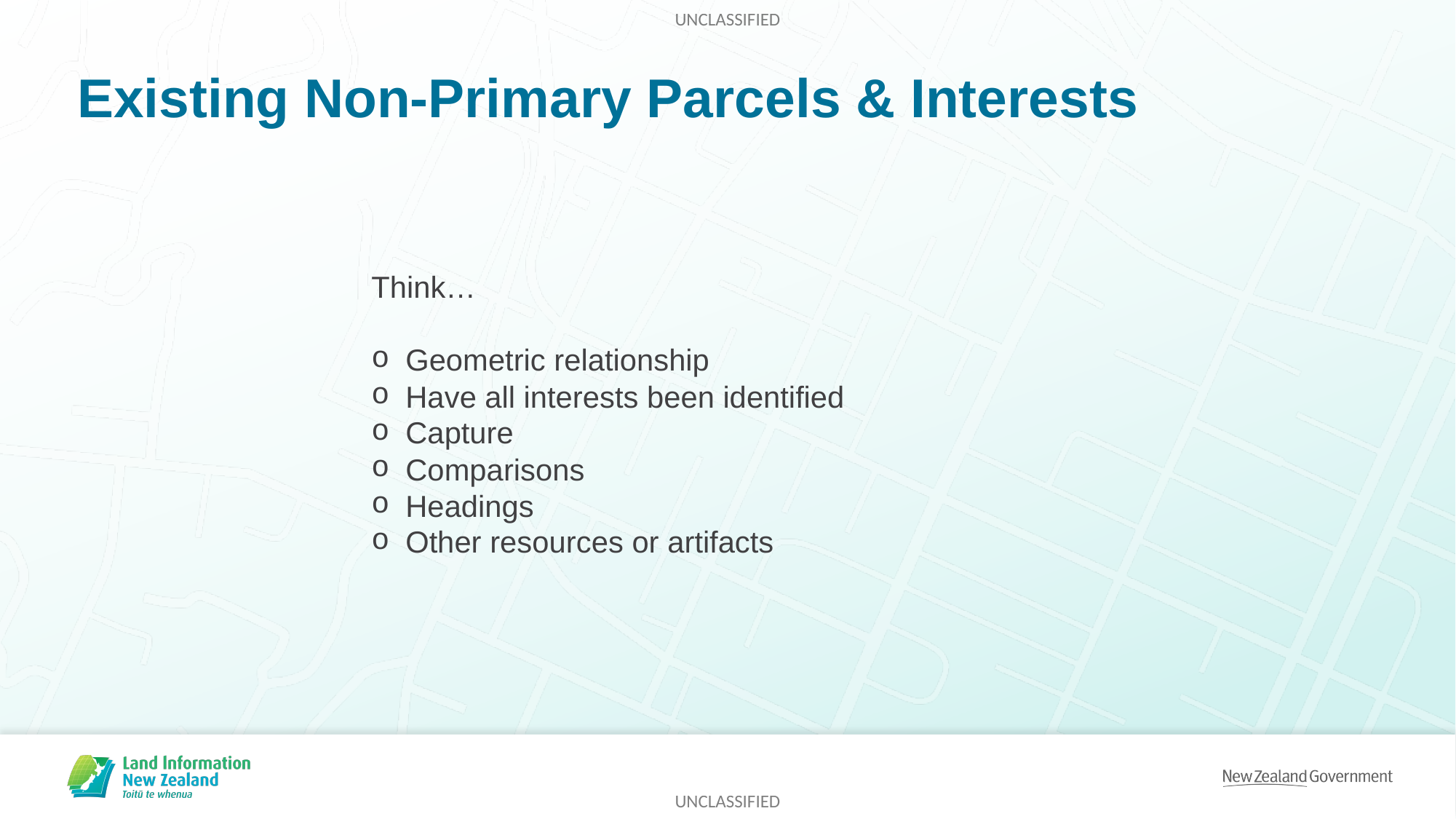

# Existing Non-Primary Parcels & Interests
Think…

Geometric relationship
Have all interests been identified
Capture
Comparisons
Headings
Other resources or artifacts